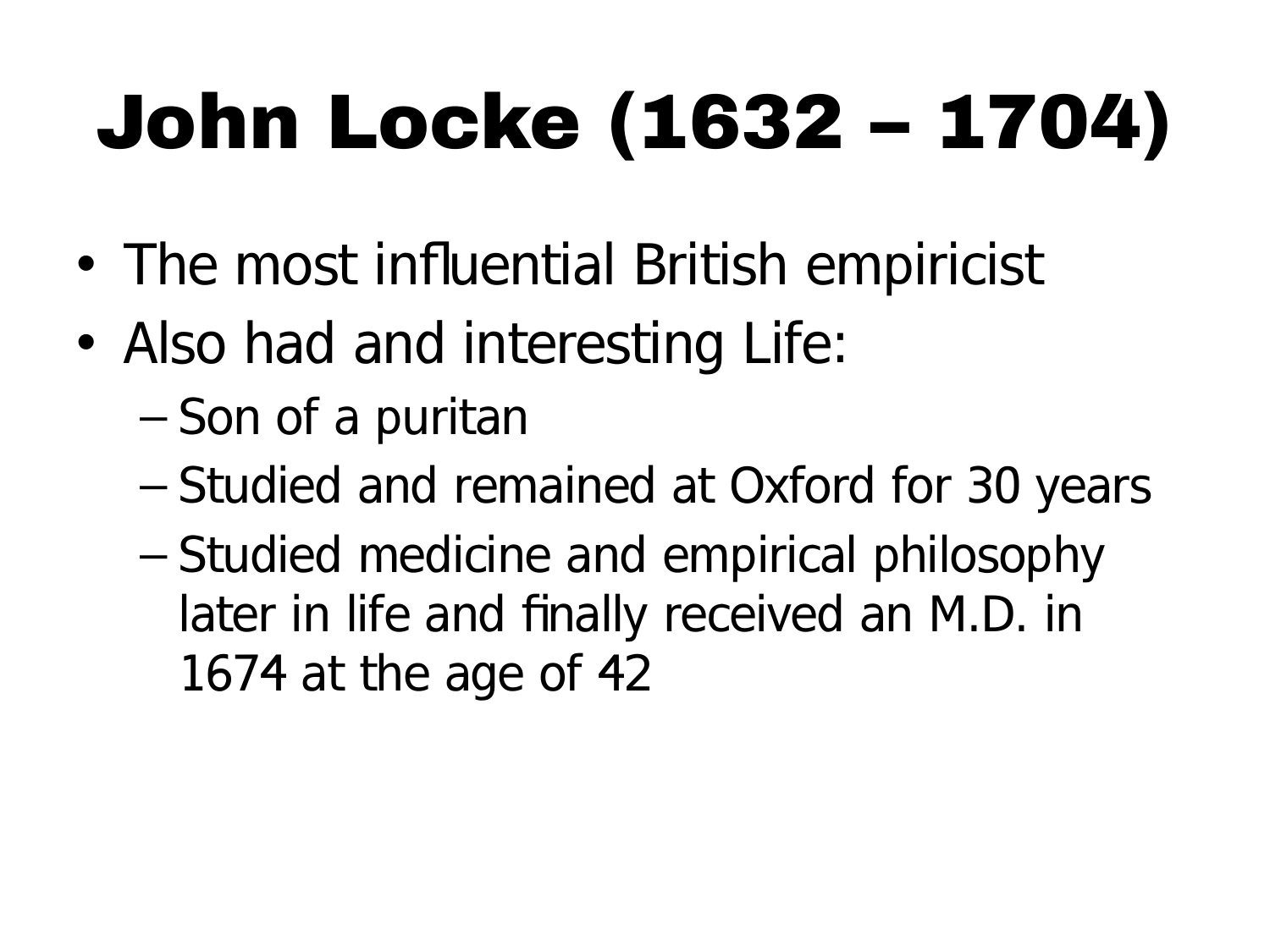

# John Locke (1632 – 1704)
The most influential British empiricist
Also had and interesting Life:
Son of a puritan
Studied and remained at Oxford for 30 years
Studied medicine and empirical philosophy later in life and finally received an M.D. in 1674 at the age of 42